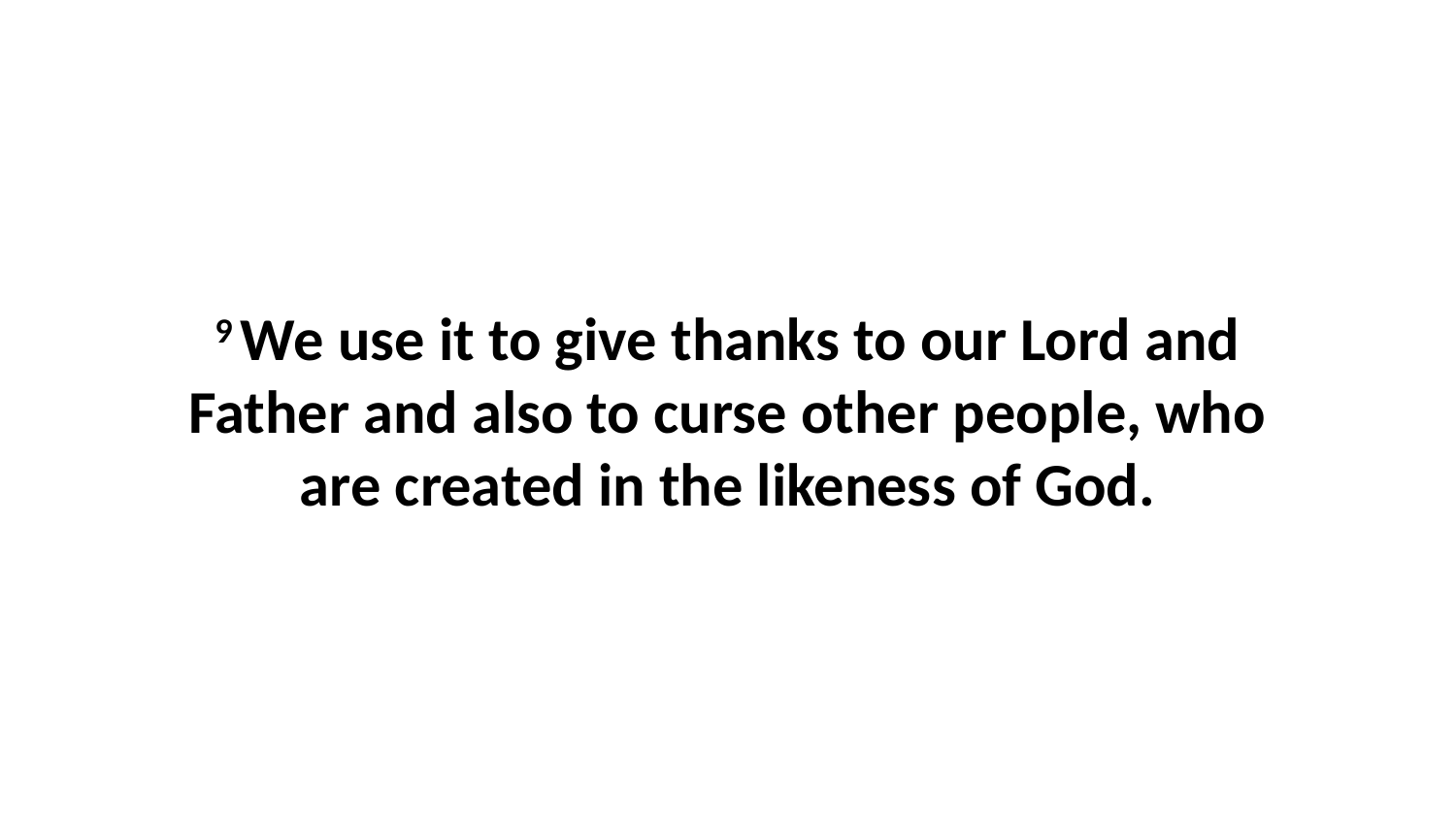

9 We use it to give thanks to our Lord and Father and also to curse other people, who are created in the likeness of God.